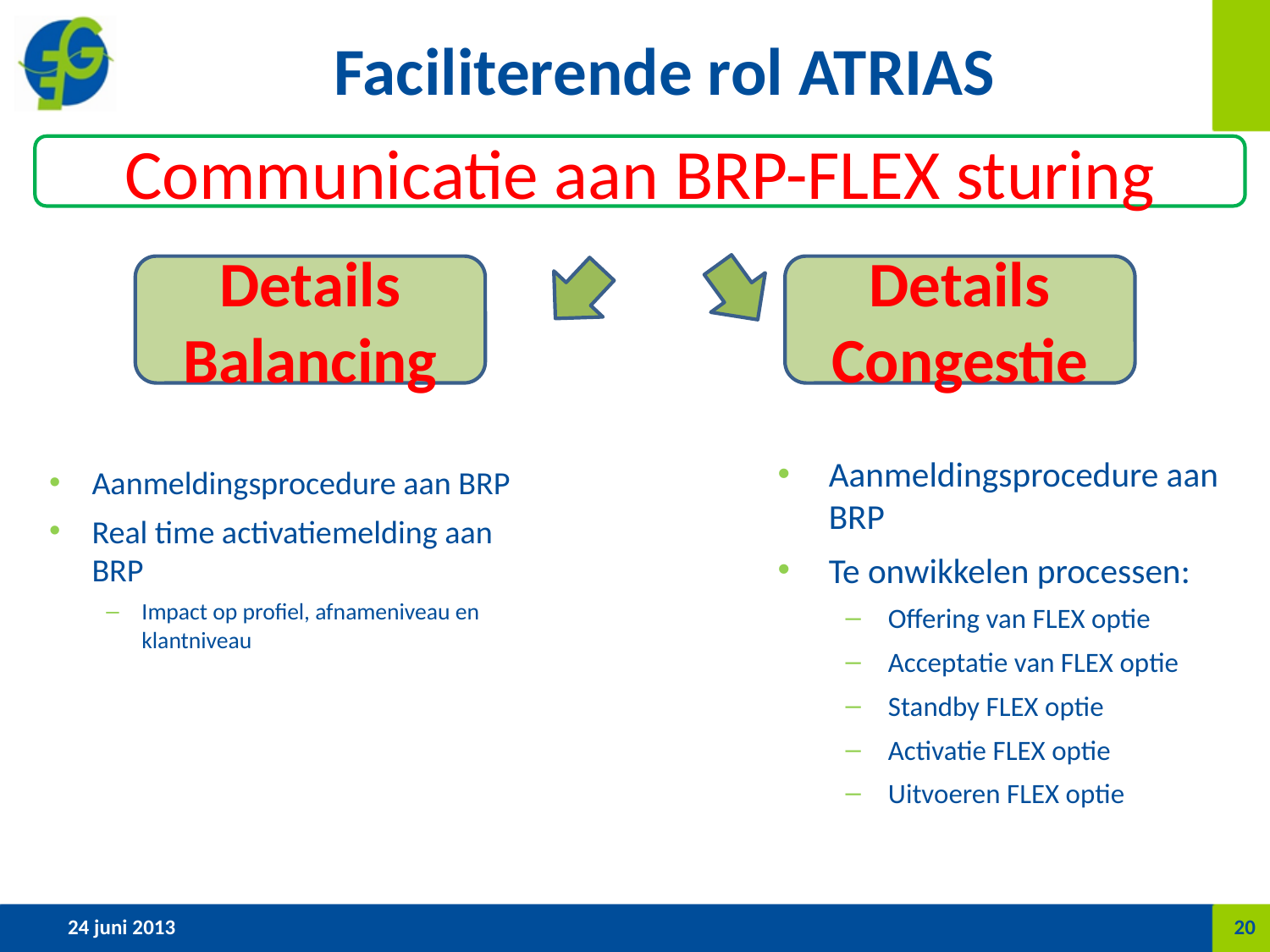

# Faciliterende rol ATRIAS
Communicatie aan BRP-FLEX sturing
Details
Balancing
Details
Congestie

Aanmeldingsprocedure aan BRP
Te onwikkelen processen:
Offering van FLEX optie
Acceptatie van FLEX optie
Standby FLEX optie
Activatie FLEX optie
Uitvoeren FLEX optie
Aanmeldingsprocedure aan BRP
Real time activatiemelding aan BRP
Impact op profiel, afnameniveau en klantniveau

24 juni 2013
20